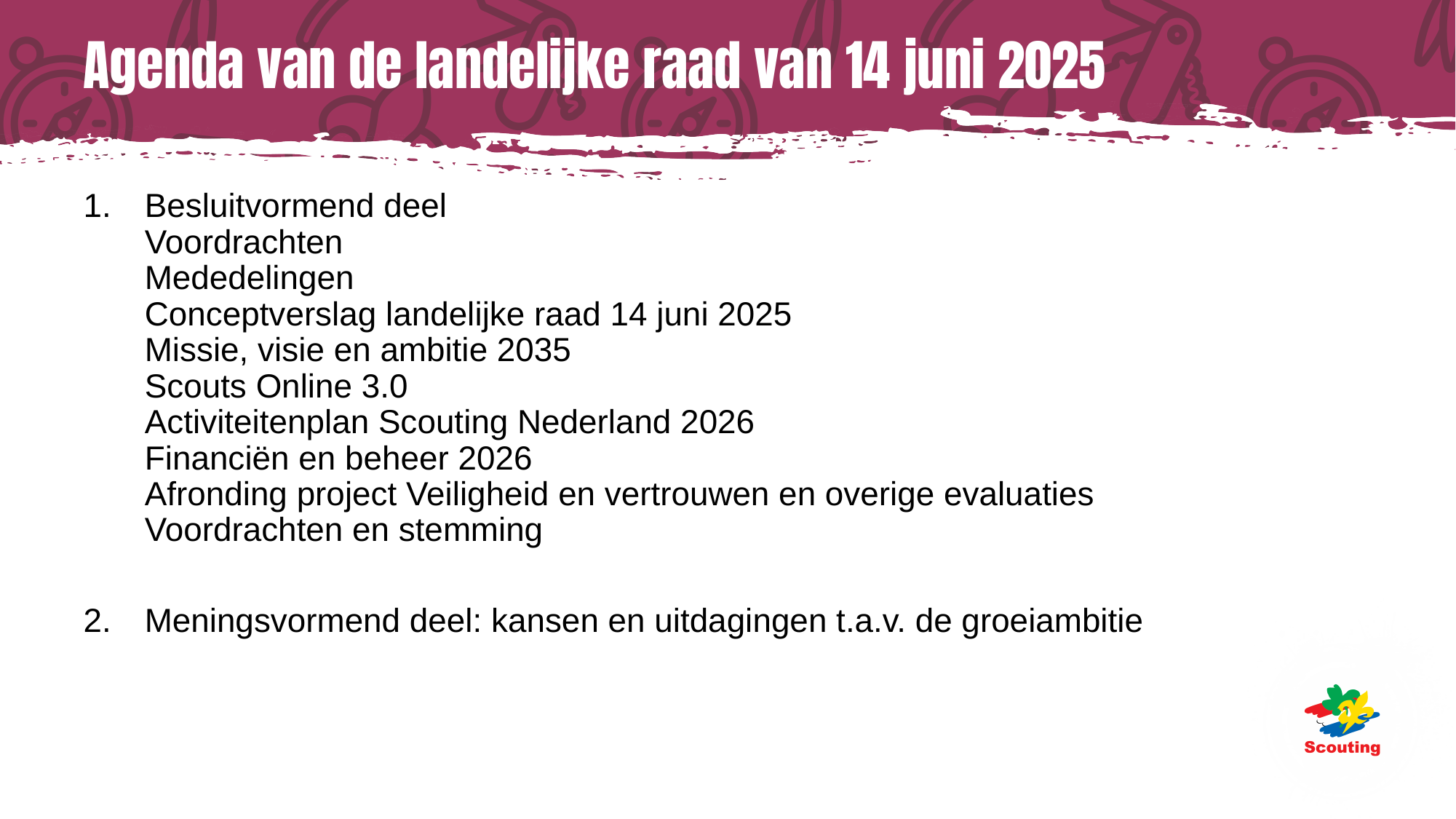

# Agenda van de landelijke raad van 14 juni 2025
Besluitvormend deel
Voordrachten
Mededelingen
Conceptverslag landelijke raad 14 juni 2025
Missie, visie en ambitie 2035
Scouts Online 3.0
Activiteitenplan Scouting Nederland 2026
Financiën en beheer 2026
Afronding project Veiligheid en vertrouwen en overige evaluaties
Voordrachten en stemming
Meningsvormend deel: kansen en uitdagingen t.a.v. de groeiambitie